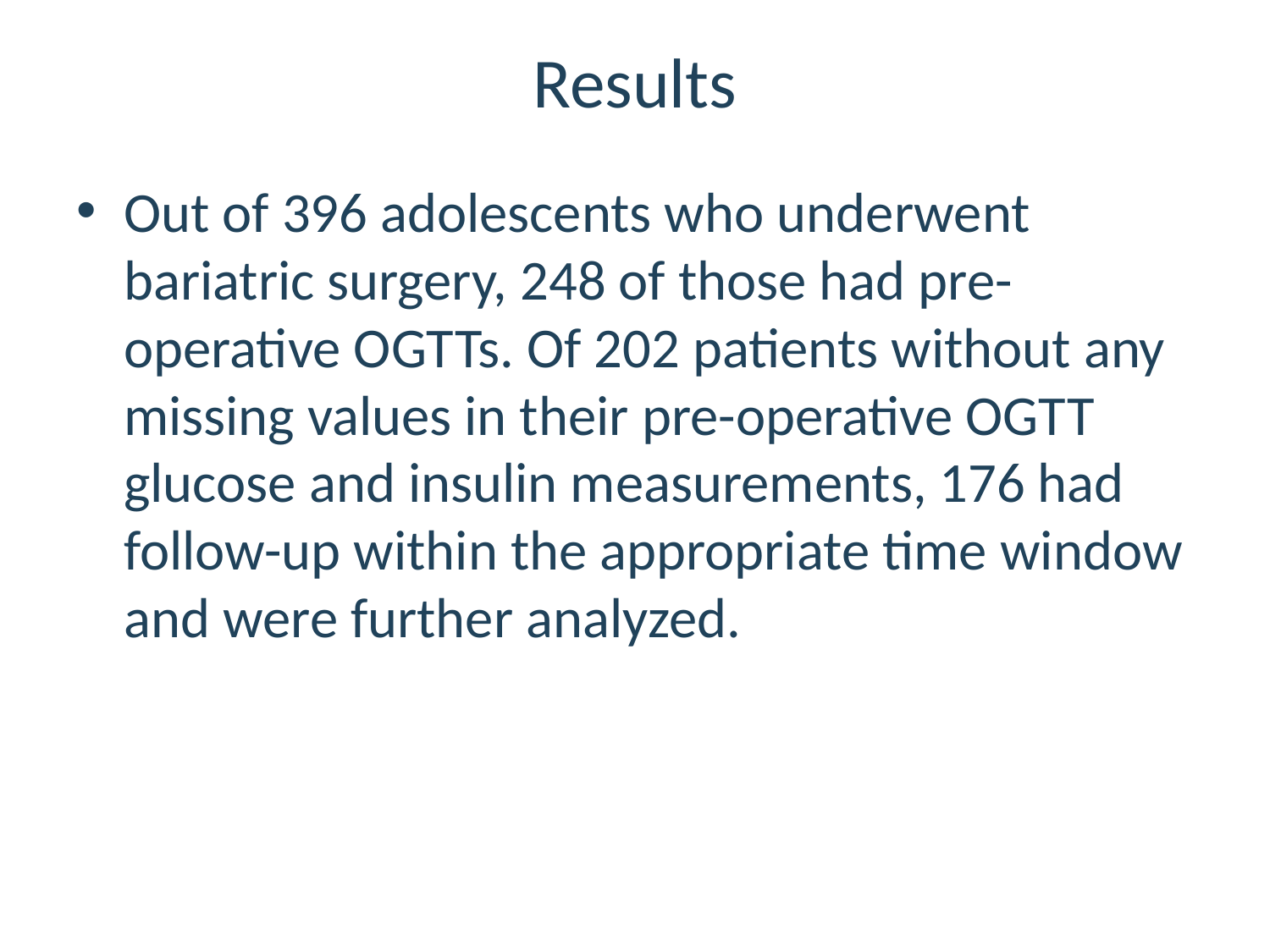

# Results
Out of 396 adolescents who underwent bariatric surgery, 248 of those had pre-operative OGTTs. Of 202 patients without any missing values in their pre-operative OGTT glucose and insulin measurements, 176 had follow-up within the appropriate time window and were further analyzed.